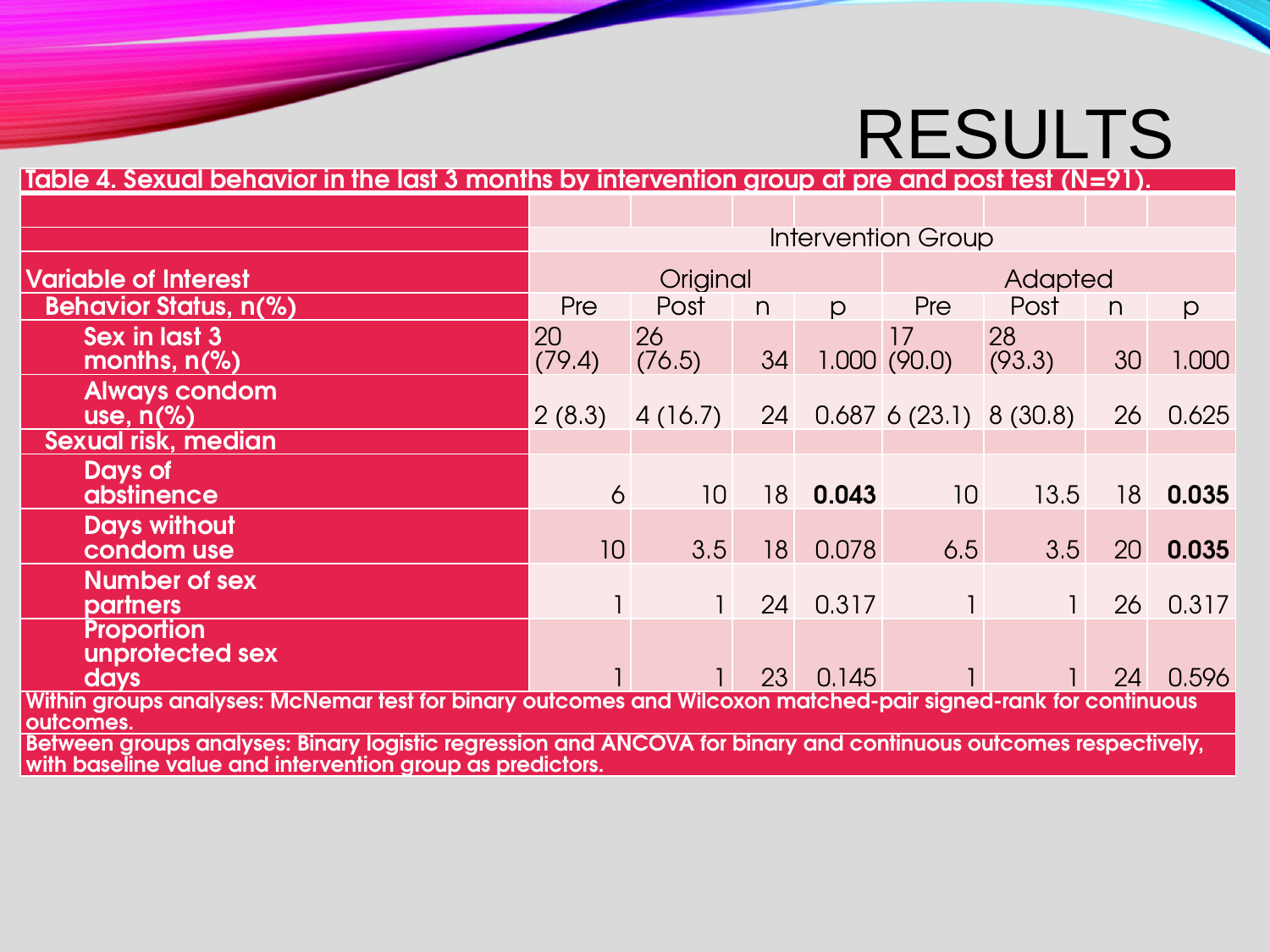

# Results
| Table 4. Sexual behavior in the last 3 months by intervention group at pre and post test (N=91). |  |  |  |  |  |  |  |  |
| --- | --- | --- | --- | --- | --- | --- | --- | --- |
|  |  |  |  |  |  |  |  |  |
|  | Intervention Group |  |  |  |  |  |  |  |
| Variable of Interest | Original |  |  |  | Adapted |  |  |  |
| Behavior Status, n(%) | Pre | Post | n | p | Pre | Post | n | p |
| Sex in last 3 months, n(%) | 20 (79.4) | 26 (76.5) | 34 | 1.000 | 17 (90.0) | 28 (93.3) | 30 | 1.000 |
| Always condom use, n(%) | 2 (8.3) | 4 (16.7) | 24 | 0.687 | 6 (23.1) | 8 (30.8) | 26 | 0.625 |
| Sexual risk, median |  |  |  |  |  |  |  |  |
| Days of abstinence | 6 | 10 | 18 | 0.043 | 10 | 13.5 | 18 | 0.035 |
| Days without condom use | 10 | 3.5 | 18 | 0.078 | 6.5 | 3.5 | 20 | 0.035 |
| Number of sex partners | 1 | 1 | 24 | 0.317 | 1 | 1 | 26 | 0.317 |
| Proportion unprotected sex days | 1 | 1 | 23 | 0.145 | 1 | 1 | 24 | 0.596 |
| Within groups analyses: McNemar test for binary outcomes and Wilcoxon matched-pair signed-rank for continuous outcomes. |  |  |  |  |  |  |  |  |
| Between groups analyses: Binary logistic regression and ANCOVA for binary and continuous outcomes respectively, with baseline value and intervention group as predictors. |  |  |  |  |  |  |  |  |